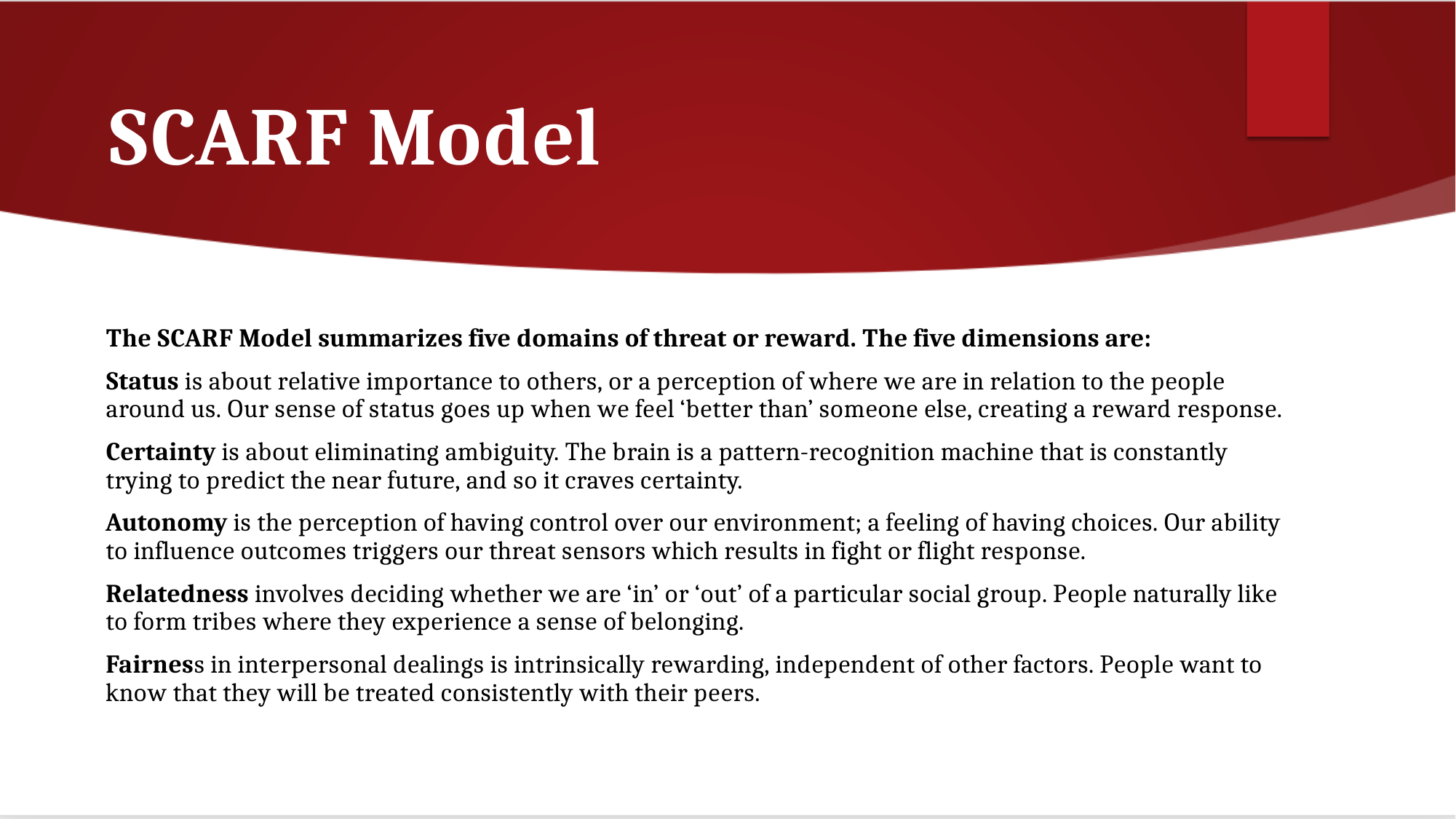

# SCARF Model
The SCARF Model summarizes five domains of threat or reward. The five dimensions are:
Status is about relative importance to others, or a perception of where we are in relation to the people around us. Our sense of status goes up when we feel ‘better than’ someone else, creating a reward response.
Certainty is about eliminating ambiguity. The brain is a pattern-recognition machine that is constantly trying to predict the near future, and so it craves certainty.
Autonomy is the perception of having control over our environment; a feeling of having choices. Our ability to influence outcomes triggers our threat sensors which results in fight or flight response.
Relatedness involves deciding whether we are ‘in’ or ‘out’ of a particular social group. People naturally like to form tribes where they experience a sense of belonging.
Fairness in interpersonal dealings is intrinsically rewarding, independent of other factors. People want to know that they will be treated consistently with their peers.